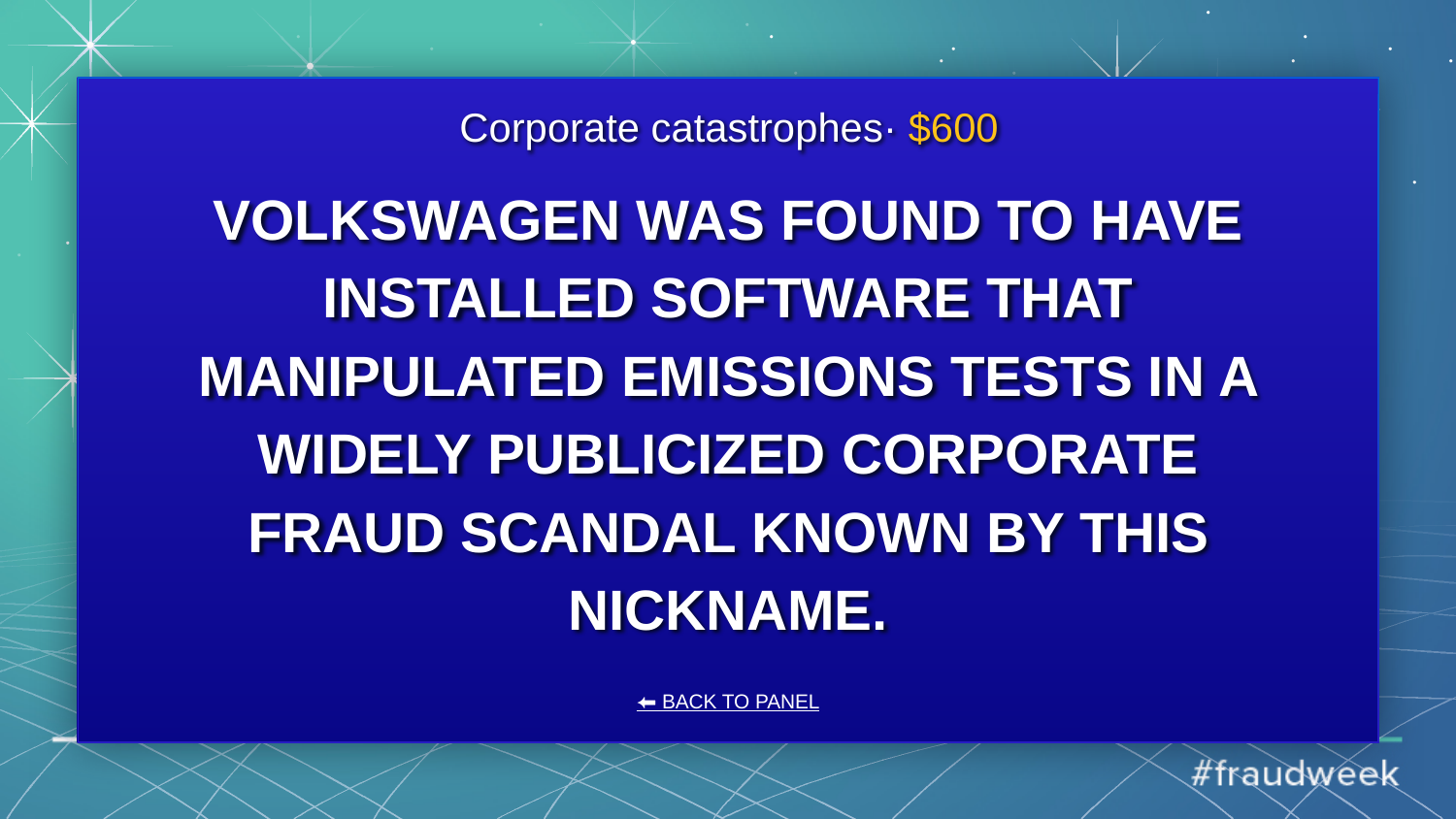

Corporate catastrophes· $600
# VOLKSWAGEN WAS FOUND TO HAVE INSTALLED SOFTWARE THAT MANIPULATED EMISSIONS TESTS IN A WIDELY PUBLICIZED CORPORATE FRAUD SCANDAL KNOWN BY THIS NICKNAME.